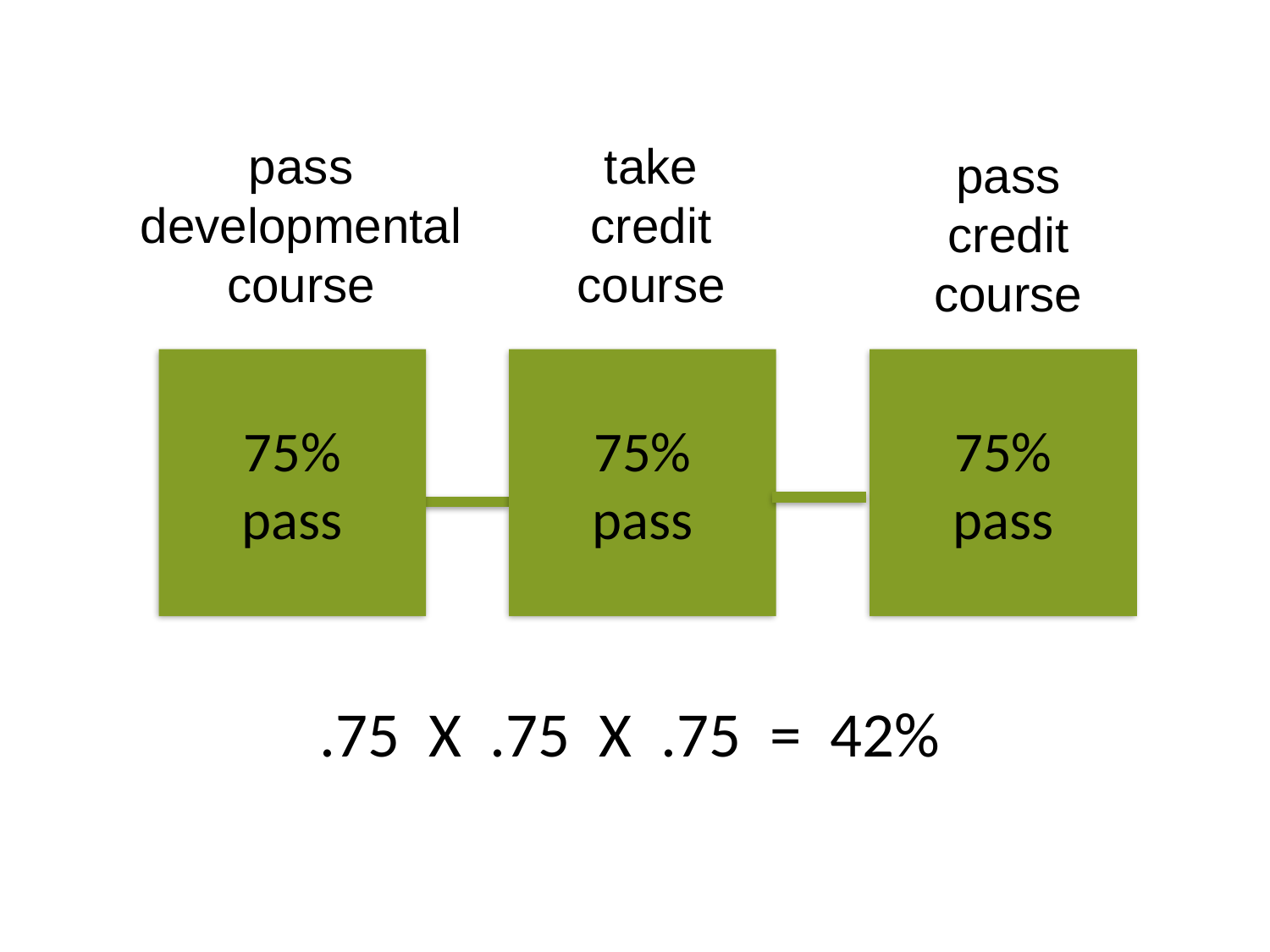

pass
developmental
course
75%
pass
take
credit
course
75%
pass
pass
credit
course
75%
pass
.75  X  .75  X  .75  =  42%